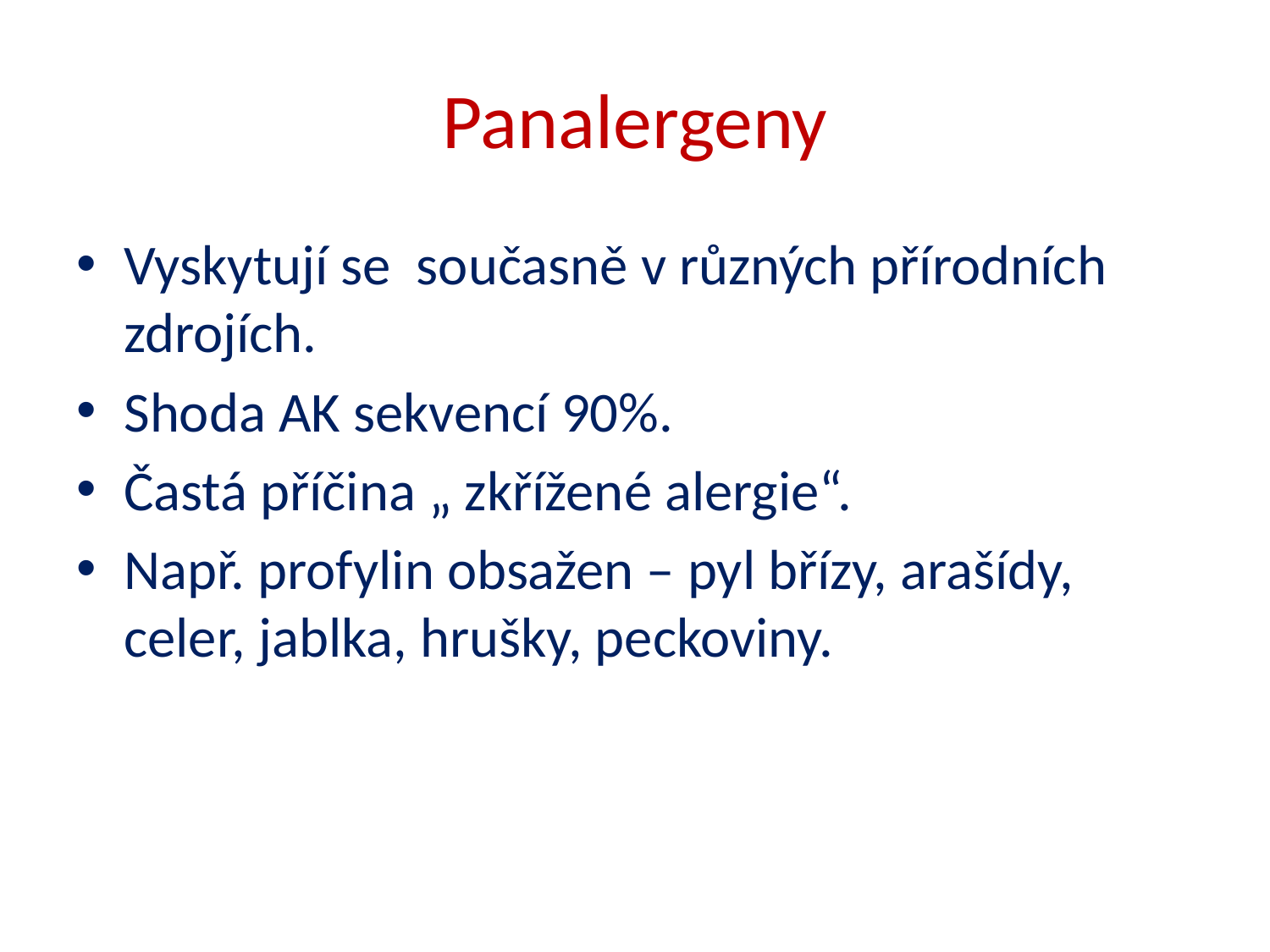

# Panalergeny
Vyskytují se  současně v různých přírodních zdrojích.
Shoda AK sekvencí 90%.
Častá příčina „ zkřížené alergie“.
Např. profylin obsažen – pyl břízy, arašídy, celer, jablka, hrušky, peckoviny.